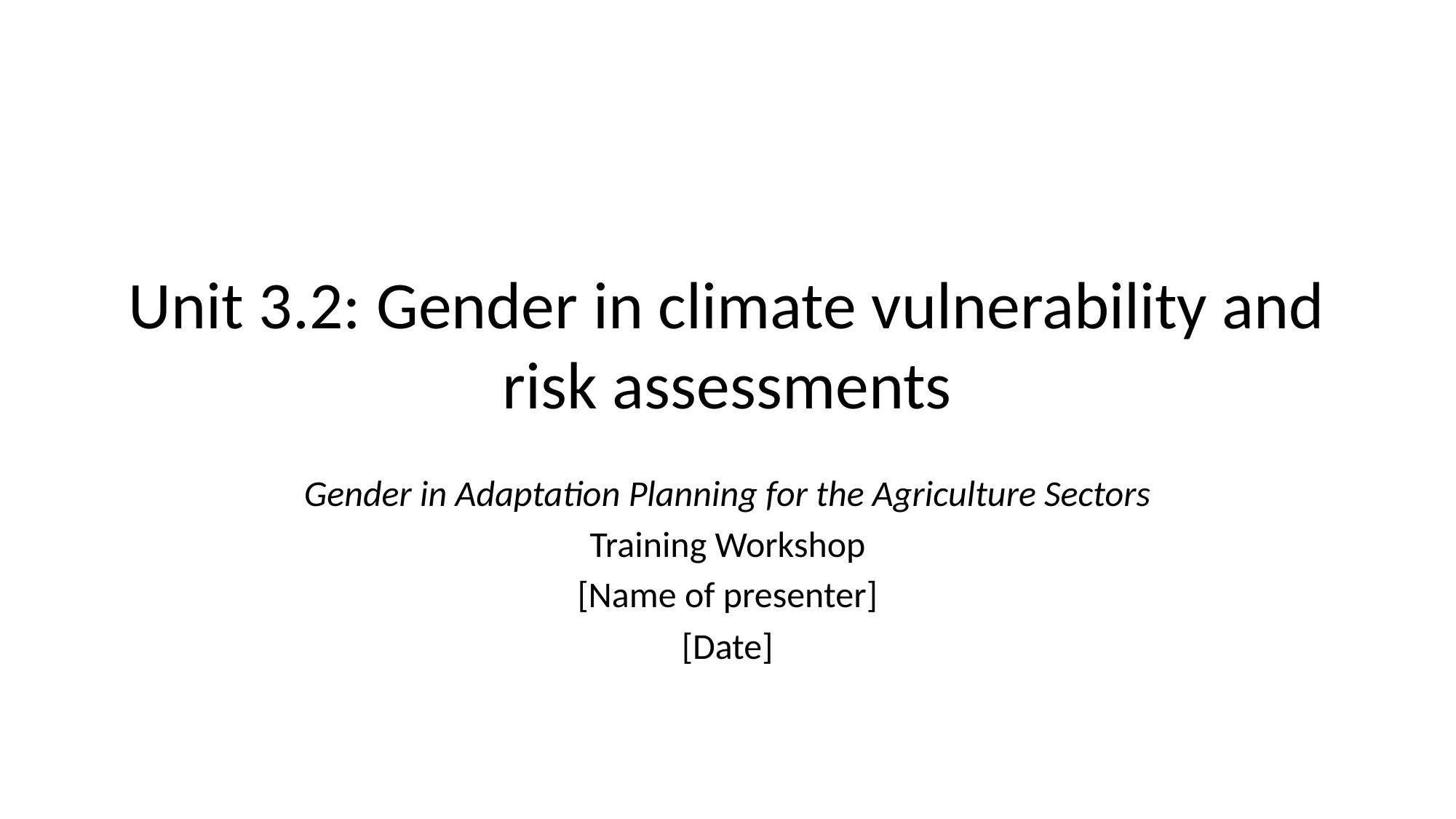

# Unit 3.2: Gender in climate vulnerability and risk assessments
Gender in Adaptation Planning for the Agriculture Sectors
Training Workshop
[Name of presenter]
[Date]